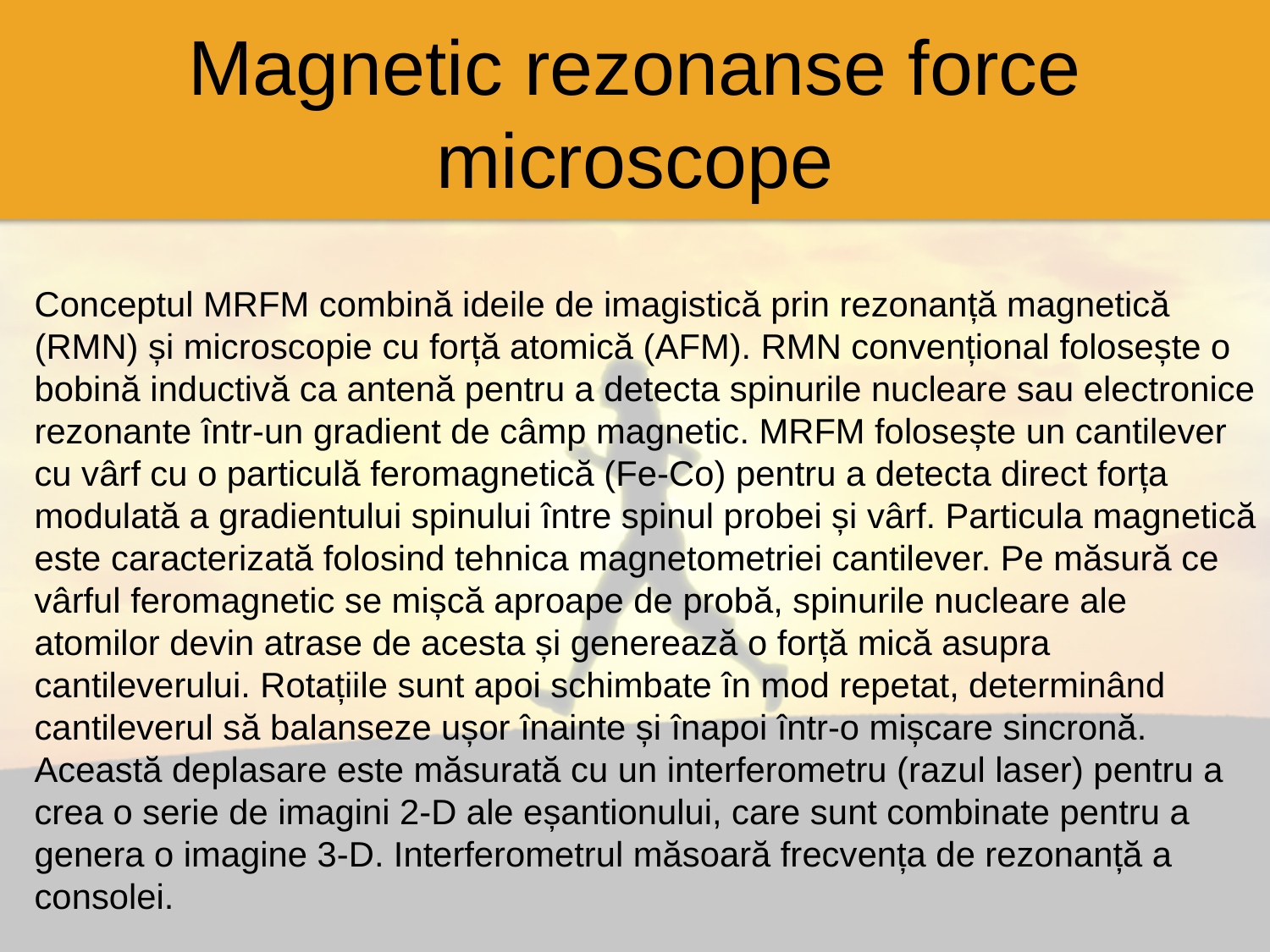

# Magnetic rezonanse force microscope
Conceptul MRFM combină ideile de imagistică prin rezonanță magnetică (RMN) și microscopie cu forță atomică (AFM). RMN convențional folosește o bobină inductivă ca antenă pentru a detecta spinurile nucleare sau electronice rezonante într-un gradient de câmp magnetic. MRFM folosește un cantilever cu vârf cu o particulă feromagnetică (Fe-Co) pentru a detecta direct forța modulată a gradientului spinului între spinul probei și vârf. Particula magnetică este caracterizată folosind tehnica magnetometriei cantilever. Pe măsură ce vârful feromagnetic se mișcă aproape de probă, spinurile nucleare ale atomilor devin atrase de acesta și generează o forță mică asupra cantileverului. Rotațiile sunt apoi schimbate în mod repetat, determinând cantileverul să balanseze ușor înainte și înapoi într-o mișcare sincronă. Această deplasare este măsurată cu un interferometru (razul laser) pentru a crea o serie de imagini 2-D ale eșantionului, care sunt combinate pentru a genera o imagine 3-D. Interferometrul măsoară frecvența de rezonanță a consolei.